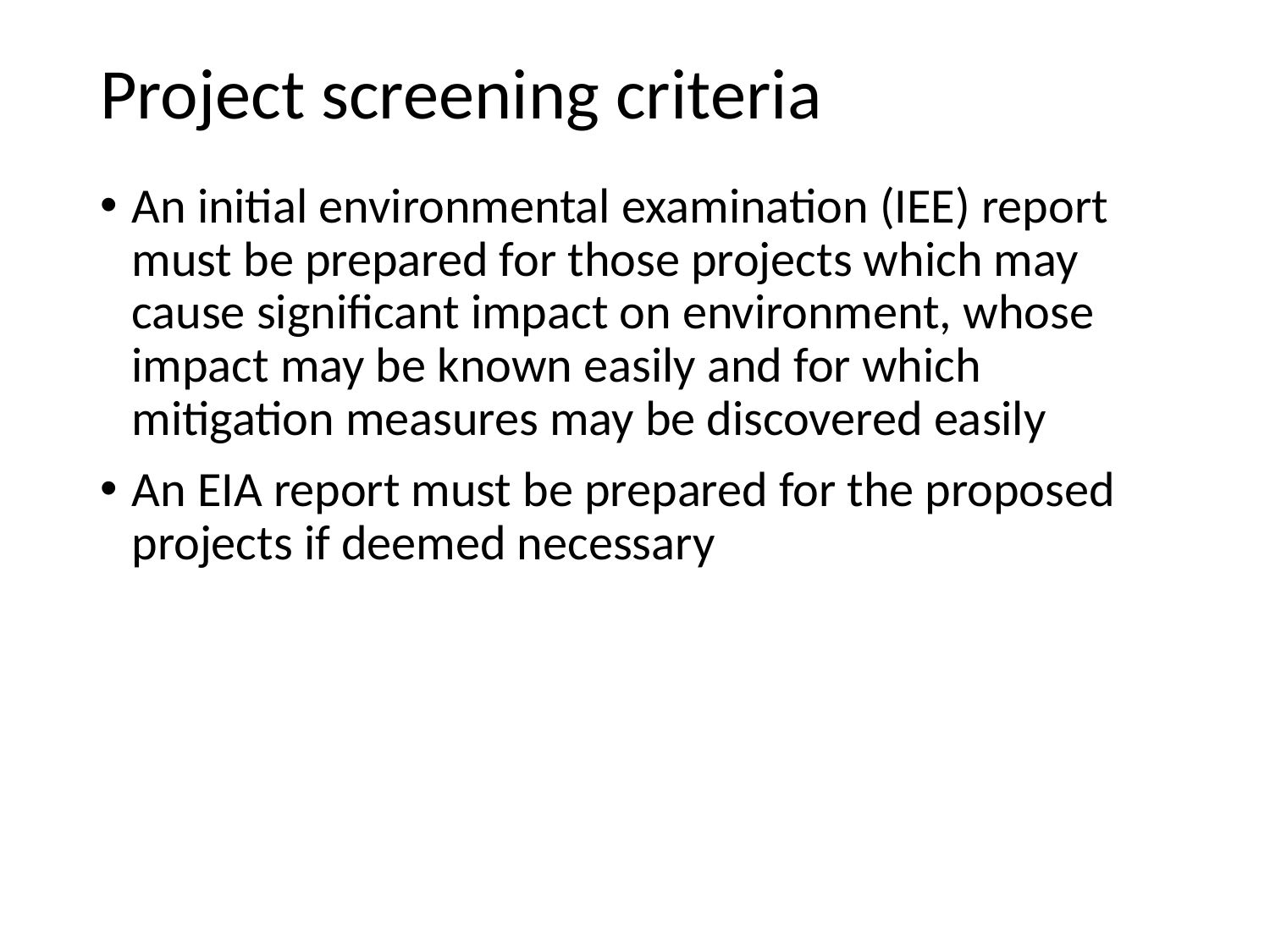

# Project screening criteria
An initial environmental examination (IEE) report must be prepared for those projects which may cause significant impact on environment, whose impact may be known easily and for which mitigation measures may be discovered easily
An EIA report must be prepared for the proposed projects if deemed necessary